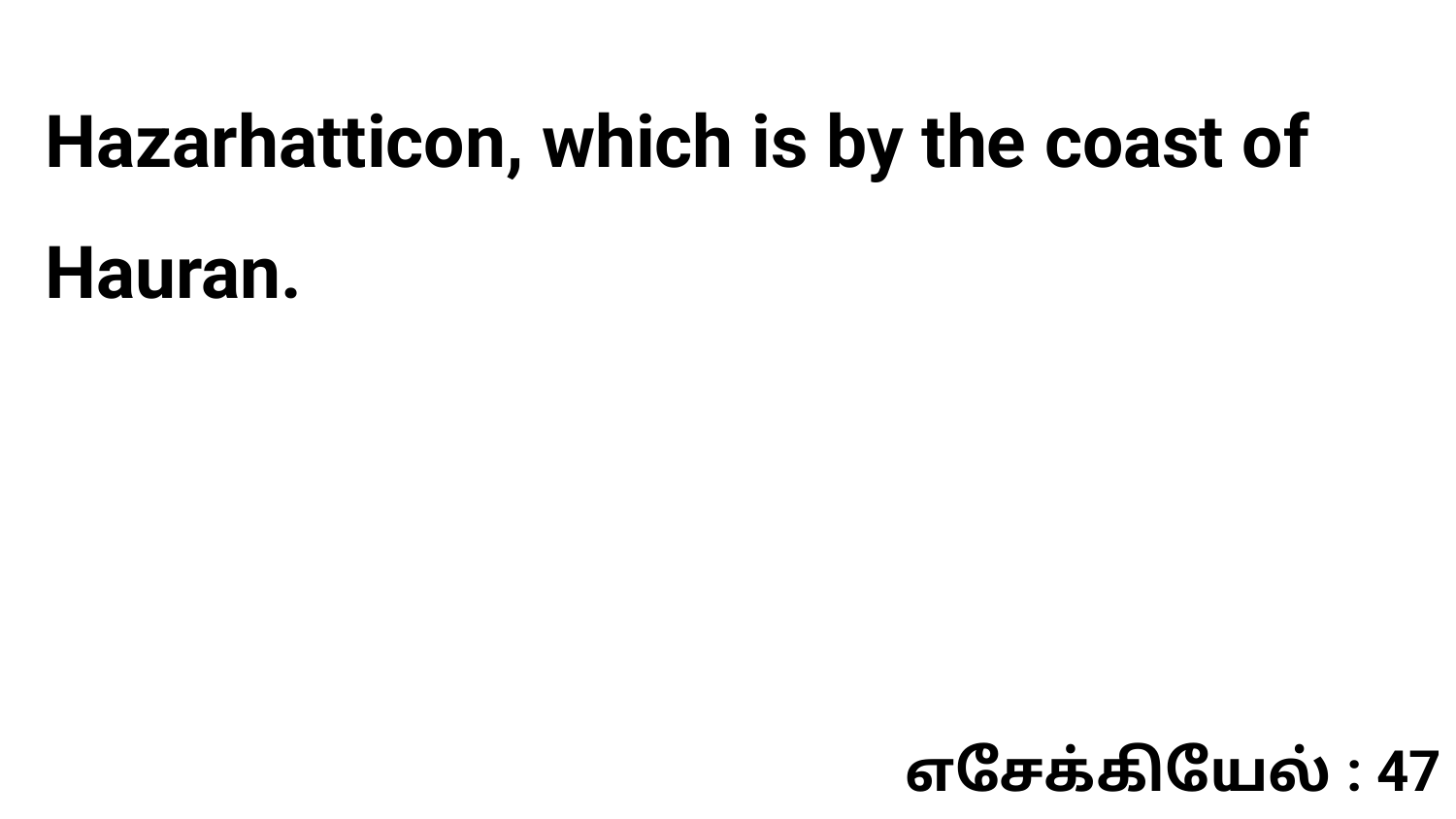

Hazarhatticon, which is by the coast of Hauran.
எசேக்கியேல் : 47